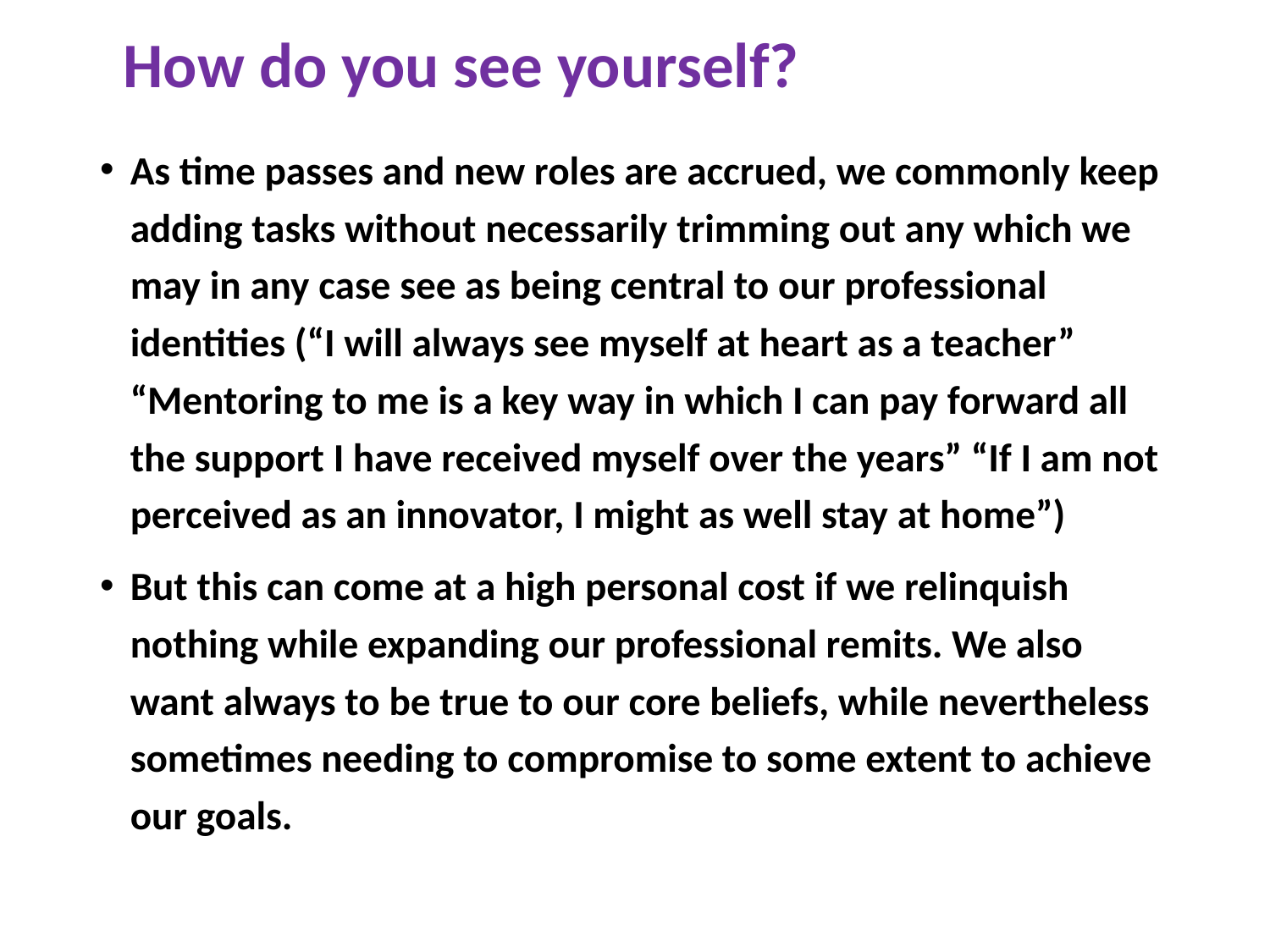

# How do you see yourself?
As time passes and new roles are accrued, we commonly keep adding tasks without necessarily trimming out any which we may in any case see as being central to our professional identities (“I will always see myself at heart as a teacher” “Mentoring to me is a key way in which I can pay forward all the support I have received myself over the years” “If I am not perceived as an innovator, I might as well stay at home”)
But this can come at a high personal cost if we relinquish nothing while expanding our professional remits. We also want always to be true to our core beliefs, while nevertheless sometimes needing to compromise to some extent to achieve our goals.